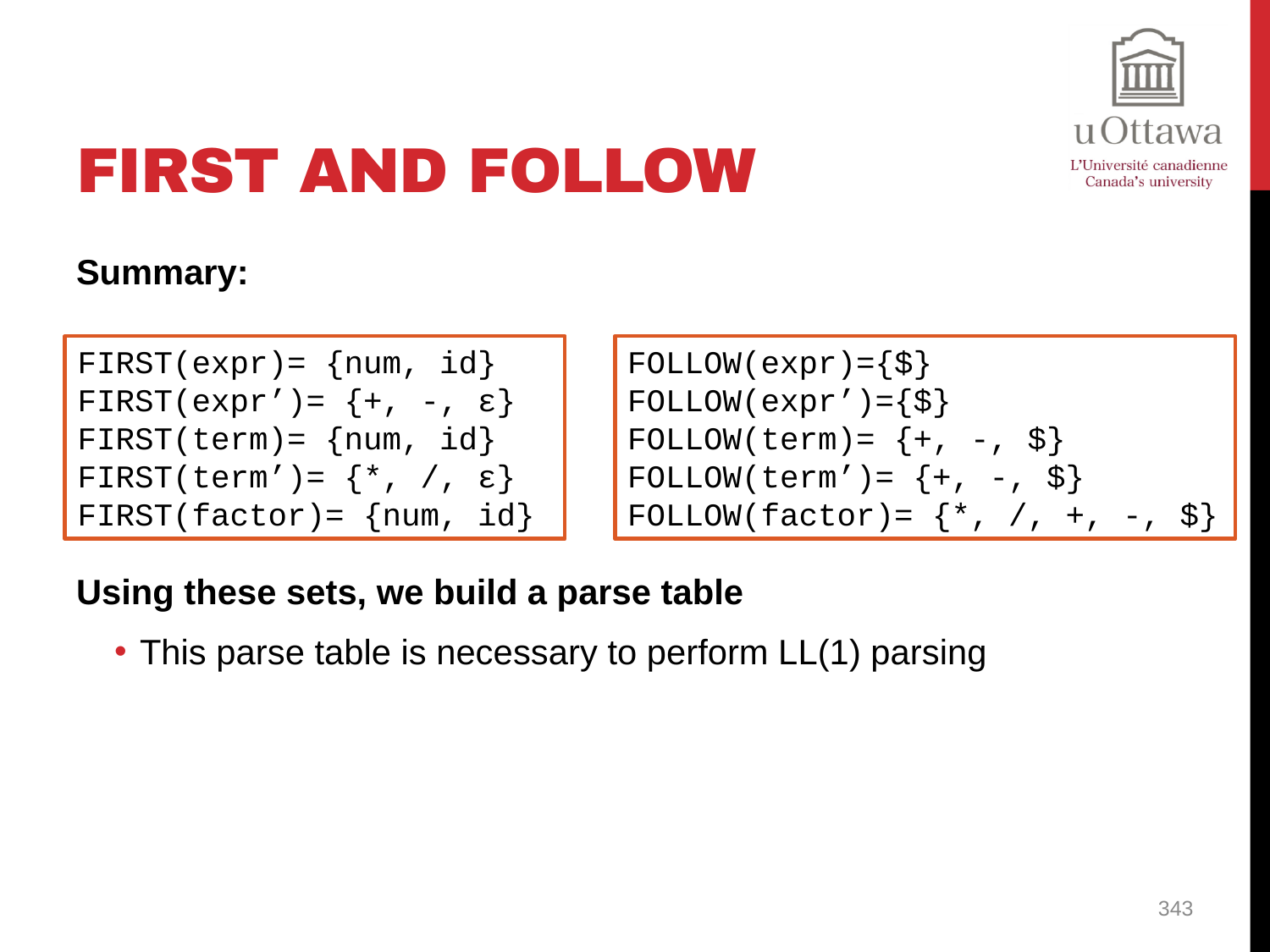

# FIRST and FOLLOW
Summary:

Using these sets, we build a parse table
This parse table is necessary to perform LL(1) parsing

FIRST(expr)= {num, id}
FIRST(expr’)= {+, -, ε}
FIRST(term)= {num, id}
FIRST(term’)= {*, /, ε}
FIRST(factor)= {num, id}
FOLLOW(expr)={$}
FOLLOW(expr’)={$}
FOLLOW(term)= {+, -, $}
FOLLOW(term’)= {+, -, $}
FOLLOW(factor)= {*, /, +, -, $}
343